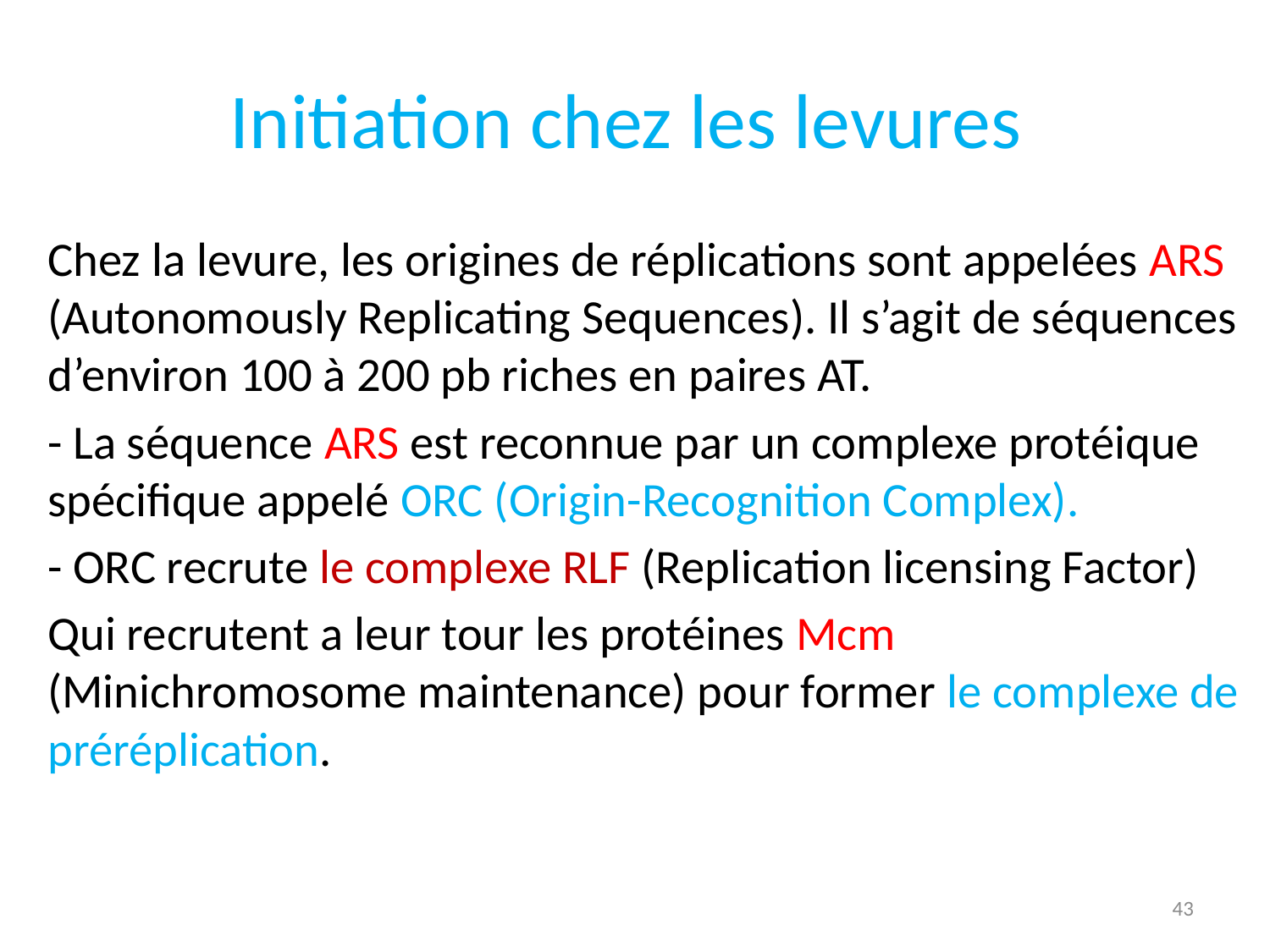

# Initiation chez les levures
Chez la levure, les origines de réplications sont appelées ARS (Autonomously Replicating Sequences). Il s’agit de séquences d’environ 100 à 200 pb riches en paires AT.
- La séquence ARS est reconnue par un complexe protéique spécifique appelé ORC (Origin-Recognition Complex).
- ORC recrute le complexe RLF (Replication licensing Factor)
Qui recrutent a leur tour les protéines Mcm (Minichromosome maintenance) pour former le complexe de préréplication.
43